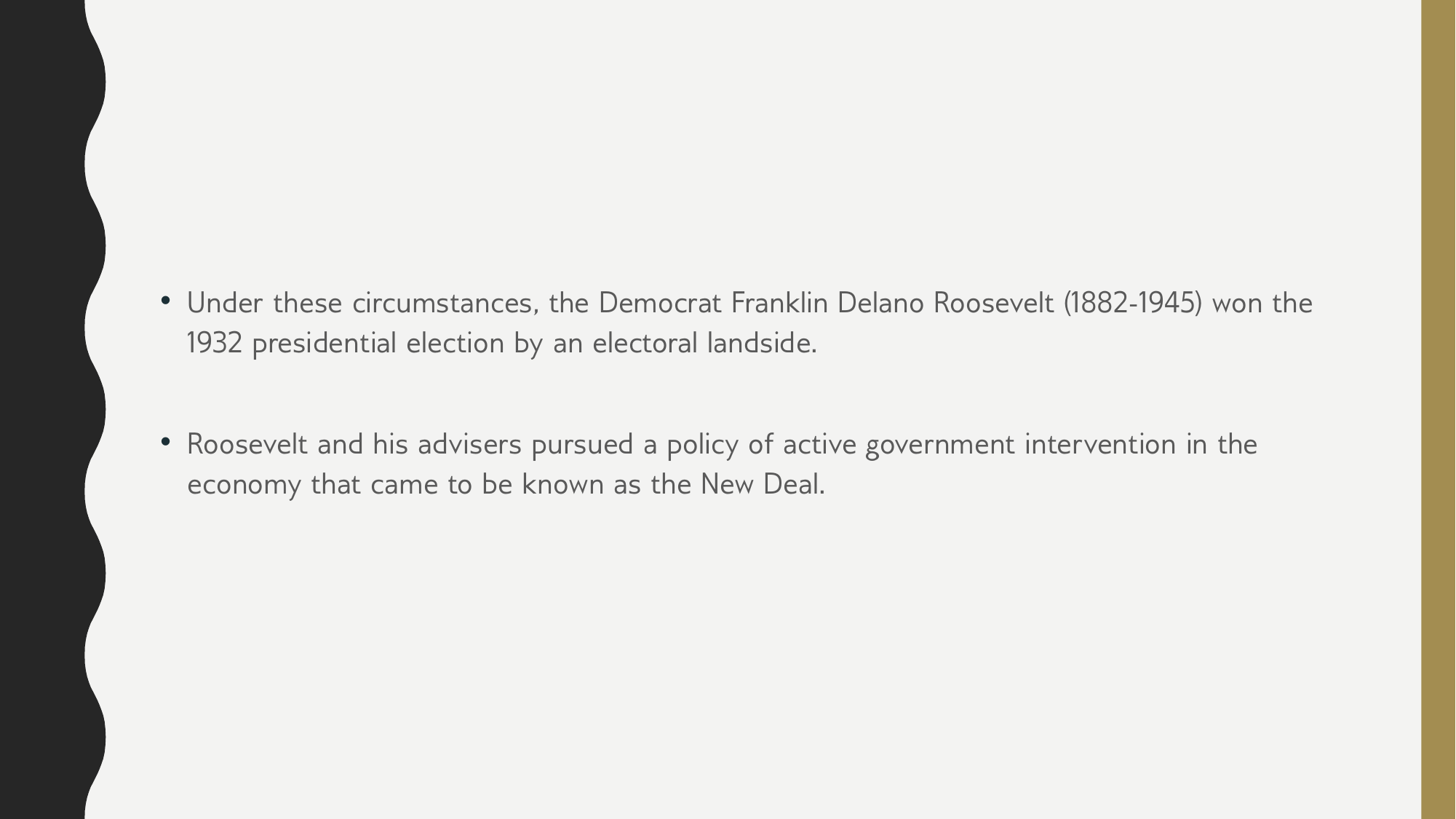

#
Under these circumstances, the Democrat Franklin Delano Roosevelt (1882-1945) won the 1932 presidential election by an electoral landside.

Roosevelt and his advisers pursued a policy of active government intervention in the economy that came to be known as the New Deal.